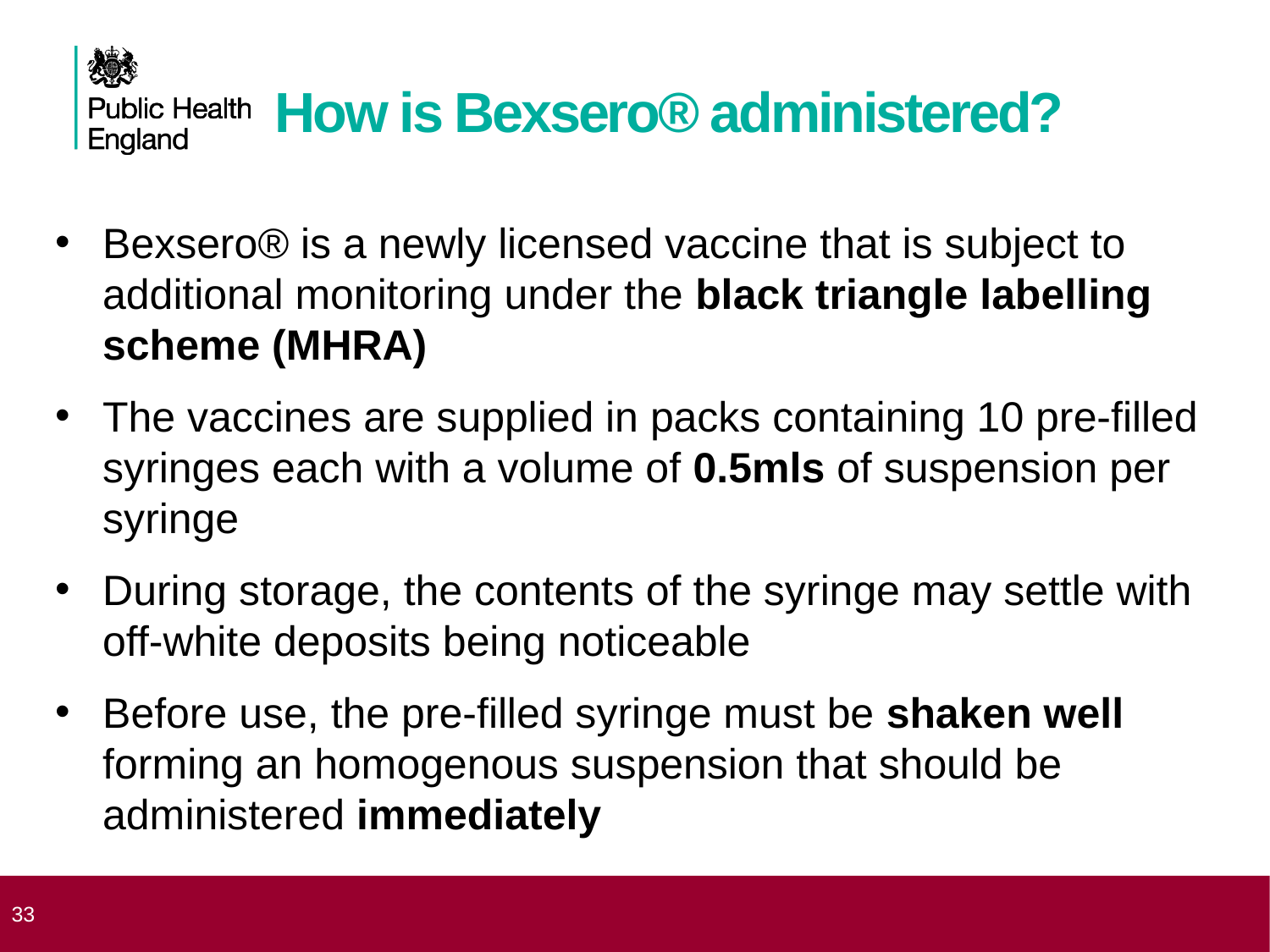

# How is Bexsero® administered?
Bexsero® is a newly licensed vaccine that is subject to additional monitoring under the black triangle labelling scheme (MHRA)
The vaccines are supplied in packs containing 10 pre-filled syringes each with a volume of 0.5mls of suspension per syringe
During storage, the contents of the syringe may settle with off-white deposits being noticeable
Before use, the pre-filled syringe must be shaken well forming an homogenous suspension that should be administered immediately

  33